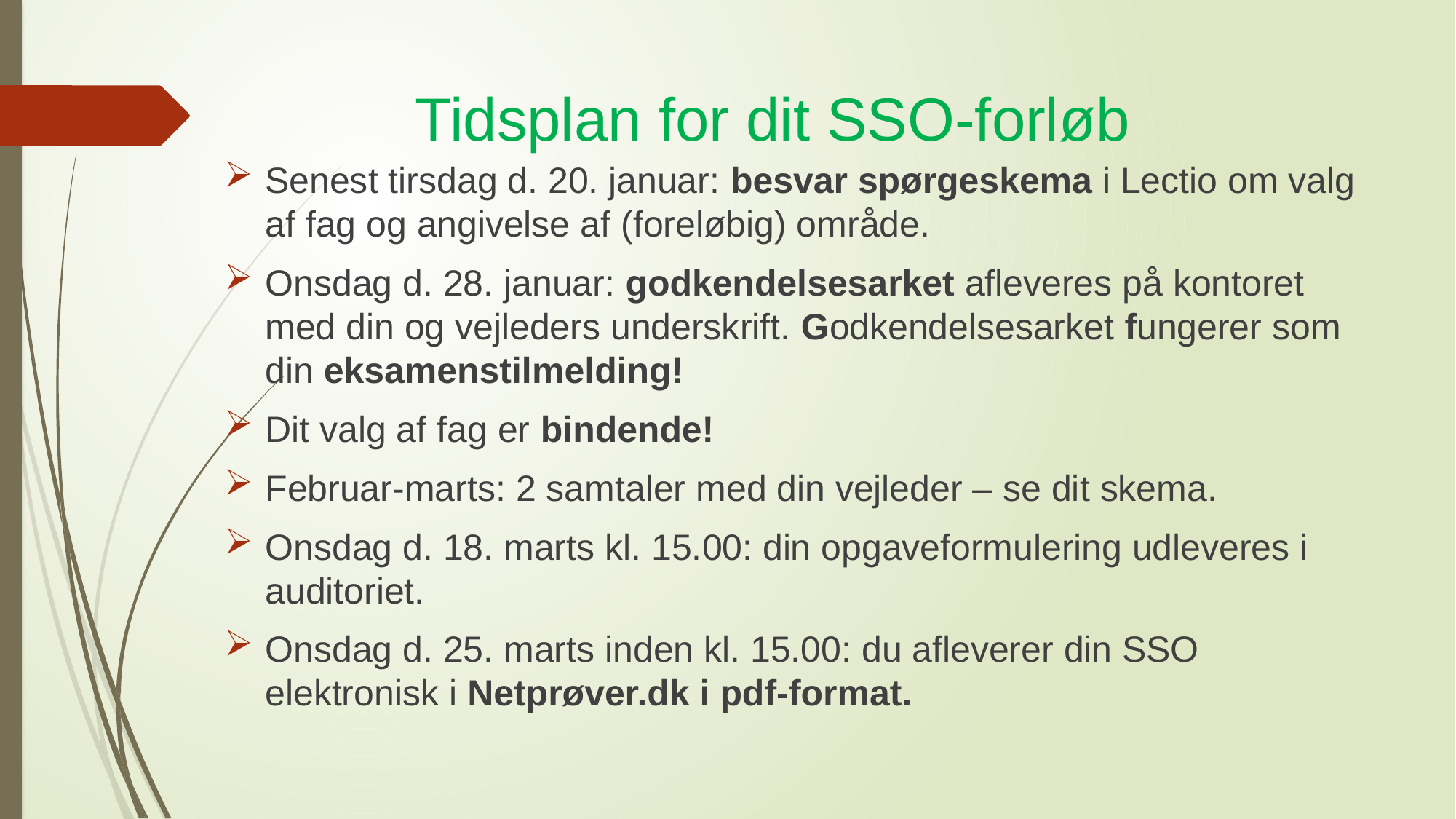

# Tidsplan for dit SSO-forløb
Senest tirsdag d. 20. januar: besvar spørgeskema i Lectio om valg af fag og angivelse af (foreløbig) område.
Onsdag d. 28. januar: godkendelsesarket afleveres på kontoret med din og vejleders underskrift. Godkendelsesarket fungerer som din eksamenstilmelding!
Dit valg af fag er bindende!
Februar-marts: 2 samtaler med din vejleder – se dit skema.
Onsdag d. 18. marts kl. 15.00: din opgaveformulering udleveres i auditoriet.
Onsdag d. 25. marts inden kl. 15.00: du afleverer din SSO elektronisk i Netprøver.dk i pdf-format.